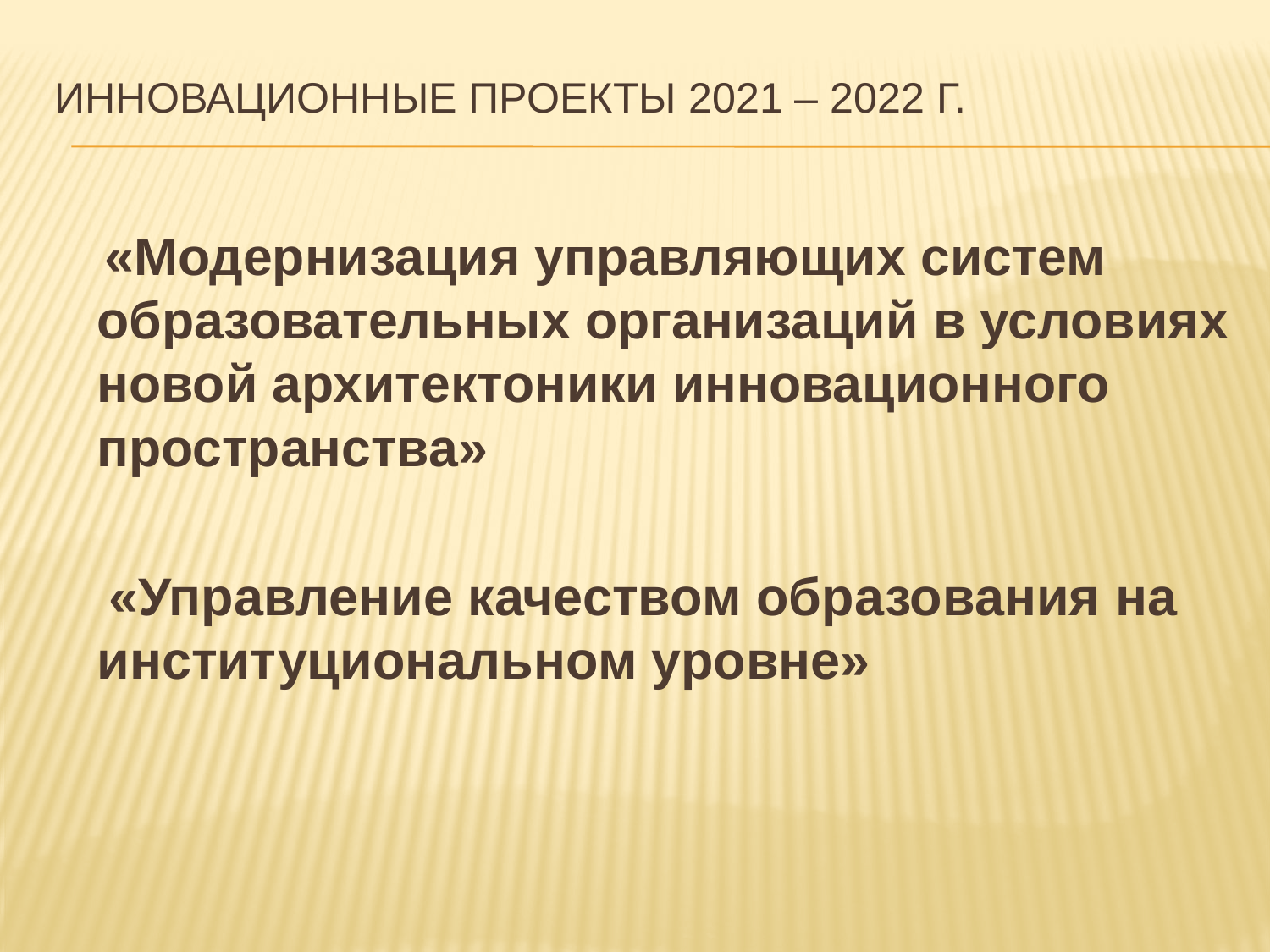

# Инновационные проекты 2021 – 2022 г.
      «Модернизация управляющих систем образовательных организаций в условиях новой архитектоники инновационного пространства»

«Управление качеством образования на институциональном уровне»